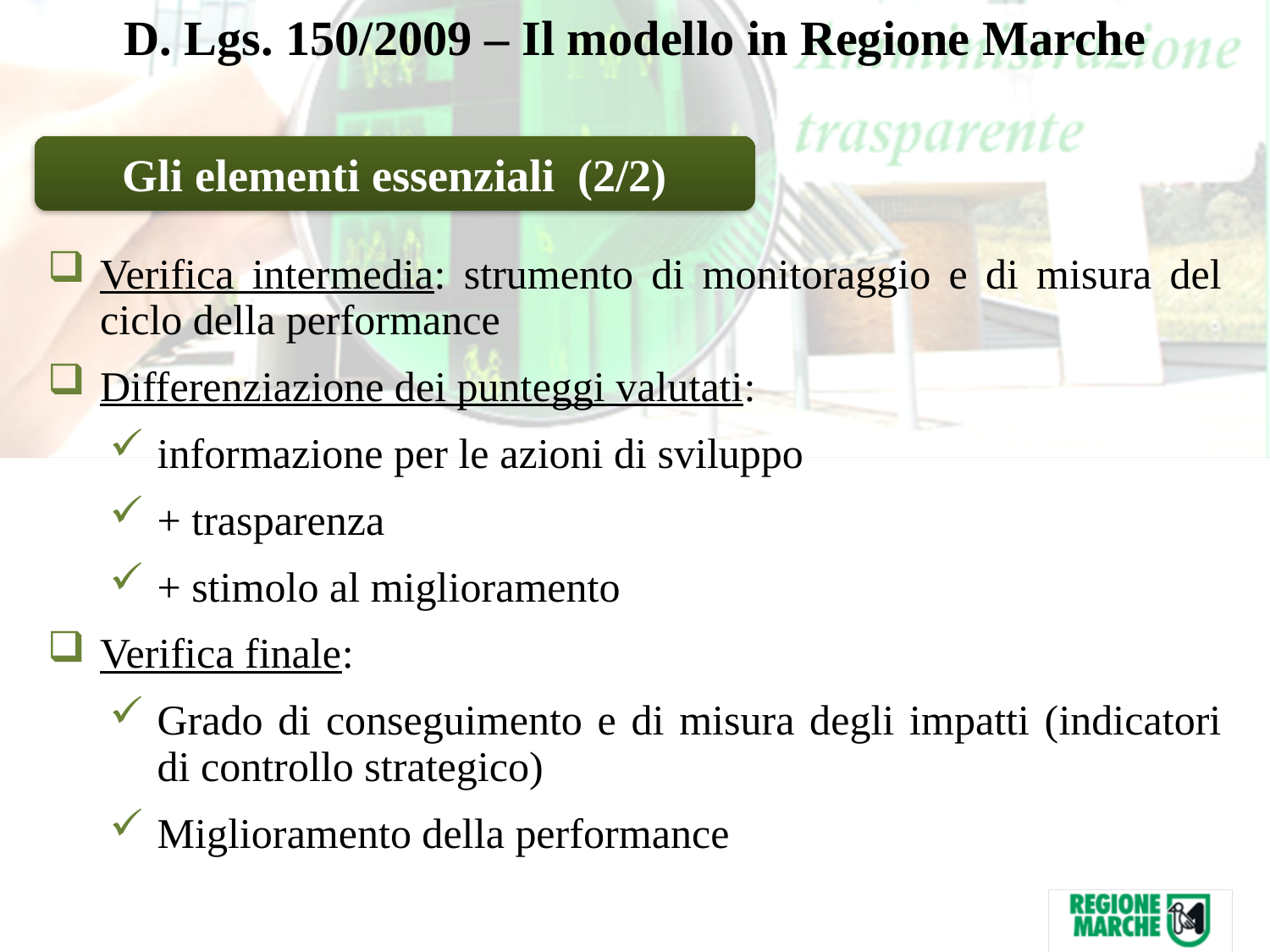

D. Lgs. 150/2009 – Il modello in Regione Marche
Gli elementi essenziali  (2/2)
Verifica intermedia: strumento di monitoraggio e di misura del ciclo della performance
Differenziazione dei punteggi valutati:
informazione per le azioni di sviluppo
+ trasparenza
+ stimolo al miglioramento
Verifica finale:
Grado di conseguimento e di misura degli impatti (indicatori di controllo strategico)
Miglioramento della performance